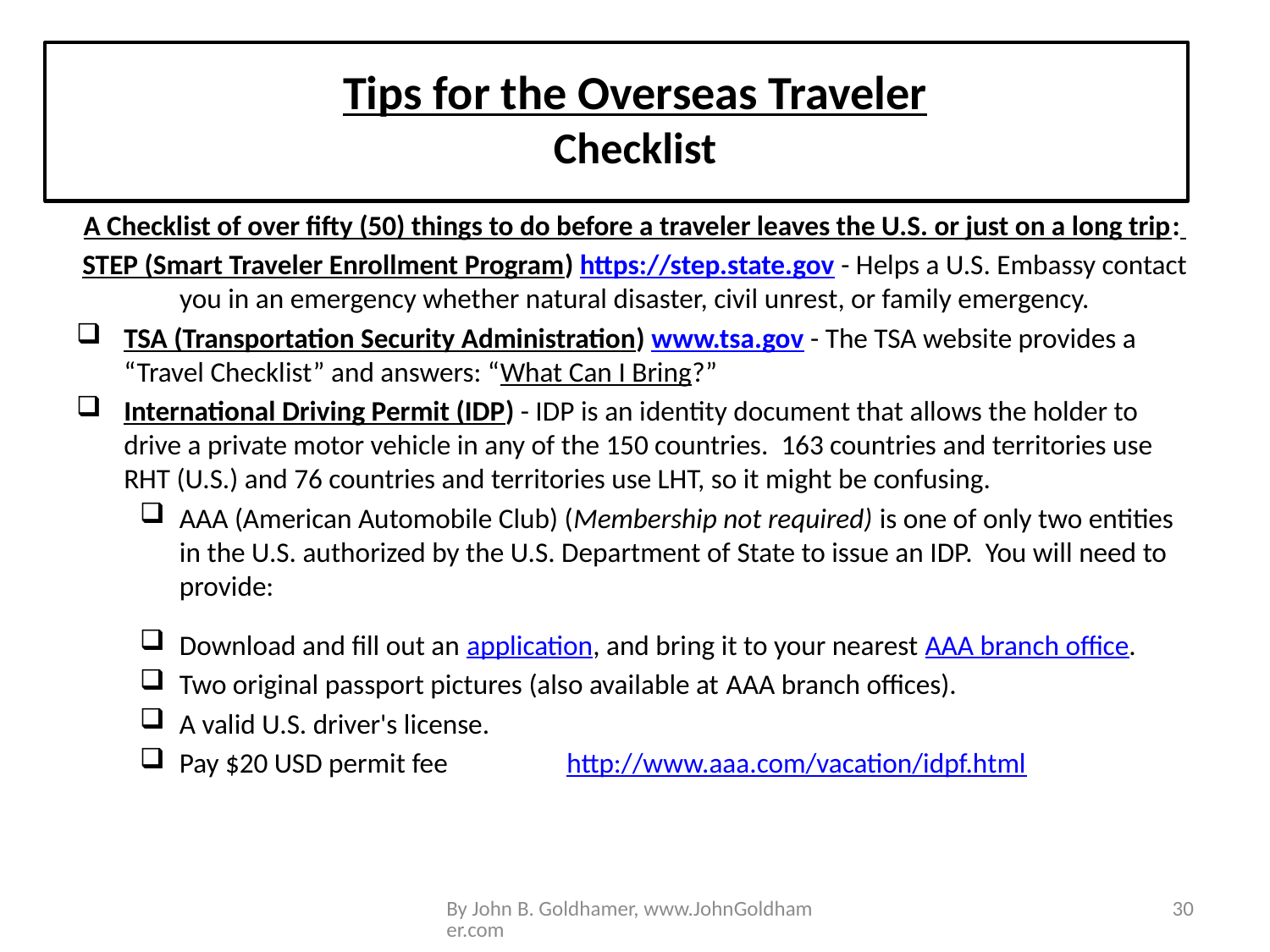

# Tips for the Overseas Traveler Checklist

A Checklist of over fifty (50) things to do before a traveler leaves the U.S. or just on a long trip:
STEP (Smart Traveler Enrollment Program) https://step.state.gov - Helps a U.S. Embassy contact you in an emergency whether natural disaster, civil unrest, or family emergency.
TSA (Transportation Security Administration) www.tsa.gov - The TSA website provides a   “Travel Checklist” and answers: “What Can I Bring?”
International Driving Permit (IDP) - IDP is an identity document that allows the holder to drive a private motor vehicle in any of the 150 countries.  163 countries and territories use RHT (U.S.) and 76 countries and territories use LHT, so it might be confusing.
AAA (American Automobile Club) (Membership not required) is one of only two entities in the U.S. authorized by the U.S. Department of State to issue an IDP.  You will need to provide:

Download and fill out an application, and bring it to your nearest AAA branch office.
Two original passport pictures (also available at AAA branch offices).
A valid U.S. driver's license.
Pay $20 USD permit fee	 http://www.aaa.com/vacation/idpf.html

By John B. Goldhamer, www.JohnGoldhamer.com
30